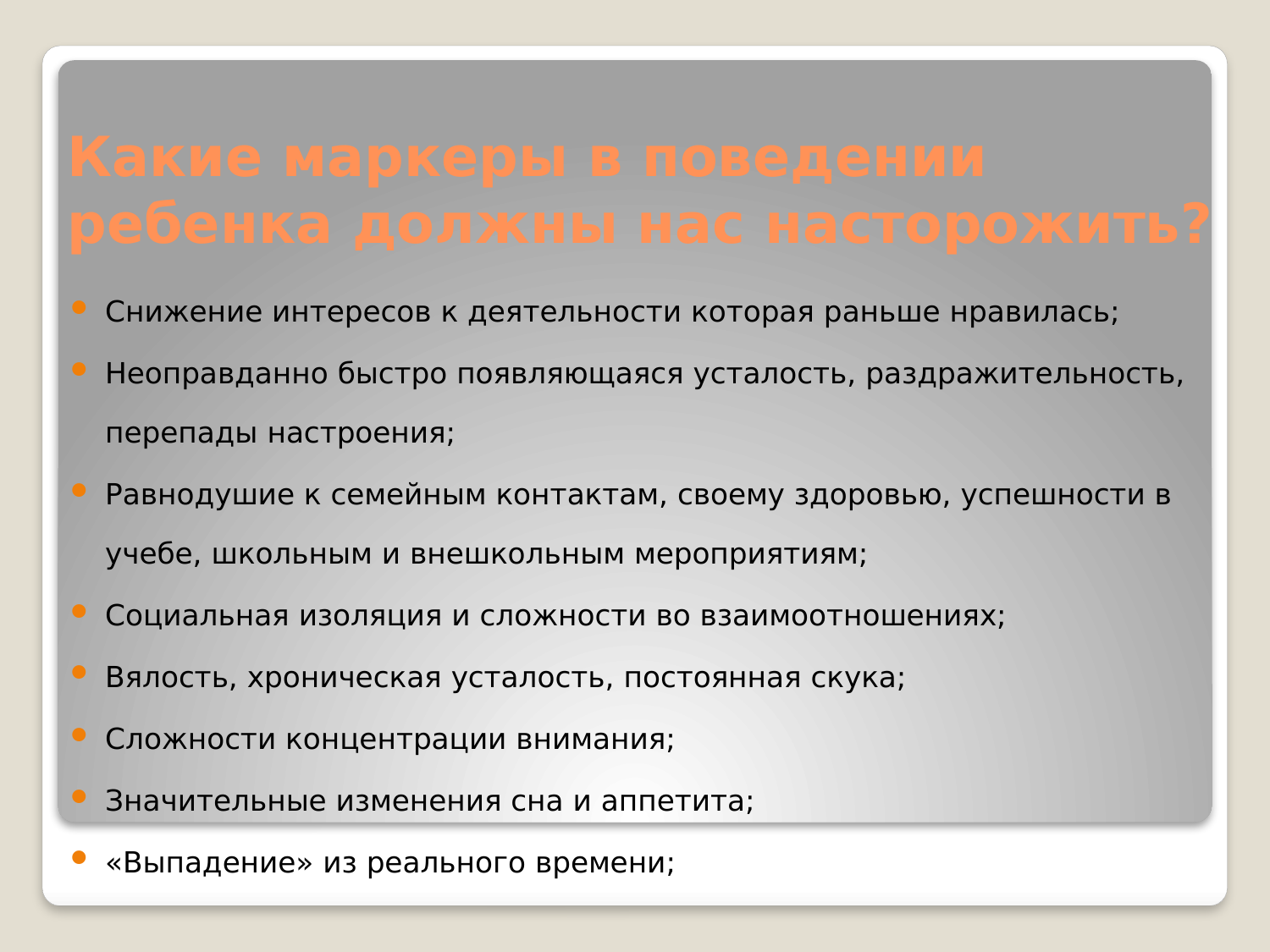

# Какие маркеры в поведении ребенка должны нас насторожить?
Снижение интересов к деятельности которая раньше нравилась;
Неоправданно быстро появляющаяся усталость, раздражительность, перепады настроения;
Равнодушие к семейным контактам, своему здоровью, успешности в учебе, школьным и внешкольным мероприятиям;
Социальная изоляция и сложности во взаимоотношениях;
Вялость, хроническая усталость, постоянная скука;
Сложности концентрации внимания;
Значительные изменения сна и аппетита;
«Выпадение» из реального времени;